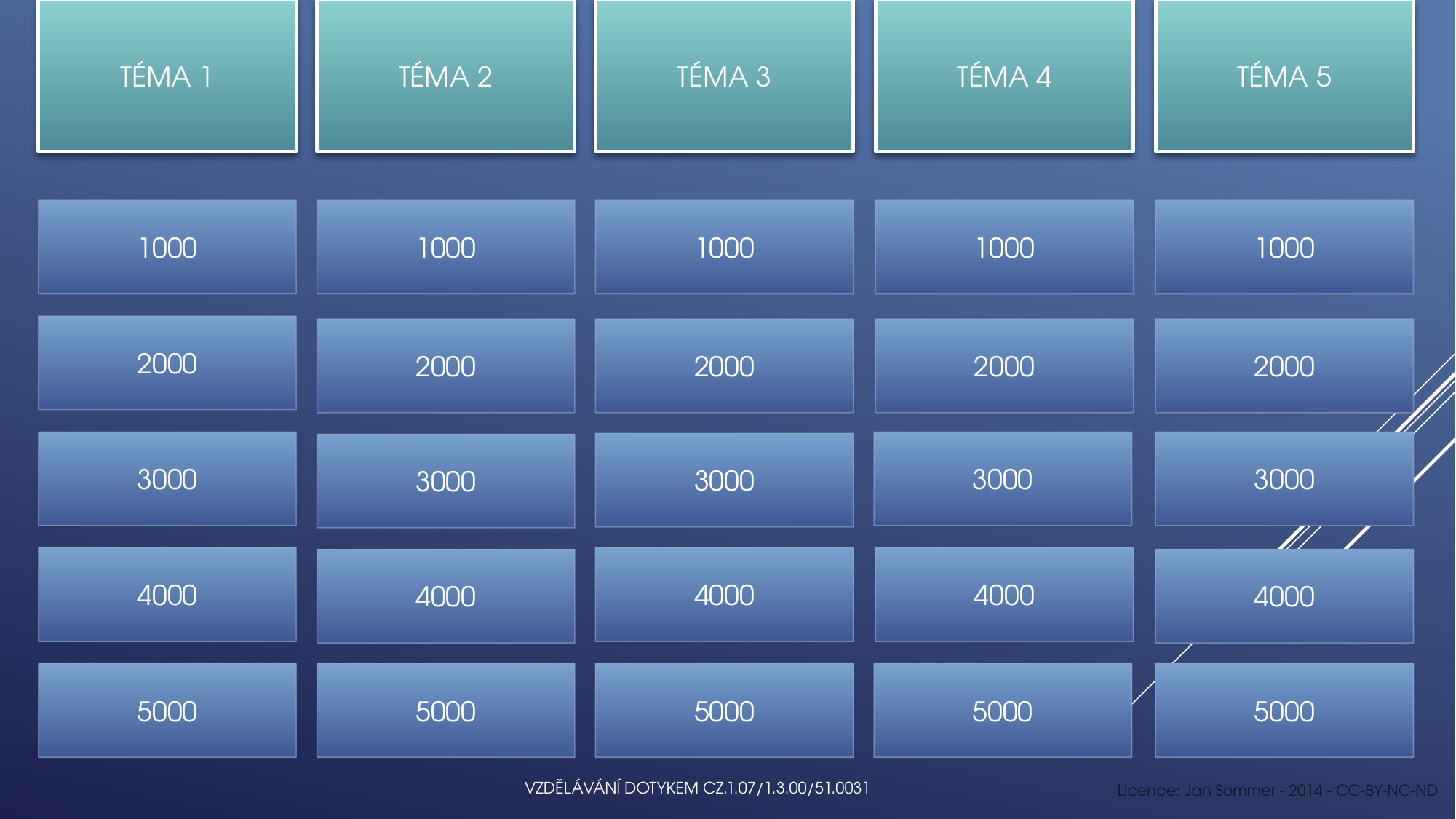

TÉMA 1
TÉMA 2
TÉMA 3
TÉMA 4
TÉMA 5
1000
1000
1000
1000
1000
2000
2000
2000
2000
2000
3000
3000
3000
3000
3000
4000
4000
4000
4000
4000
5000
5000
5000
5000
5000
Vzdělávání dotykem CZ.1.07/1.3.00/51.0031
Licence: Jan Sommer - 2014 - CC-BY-NC-ND